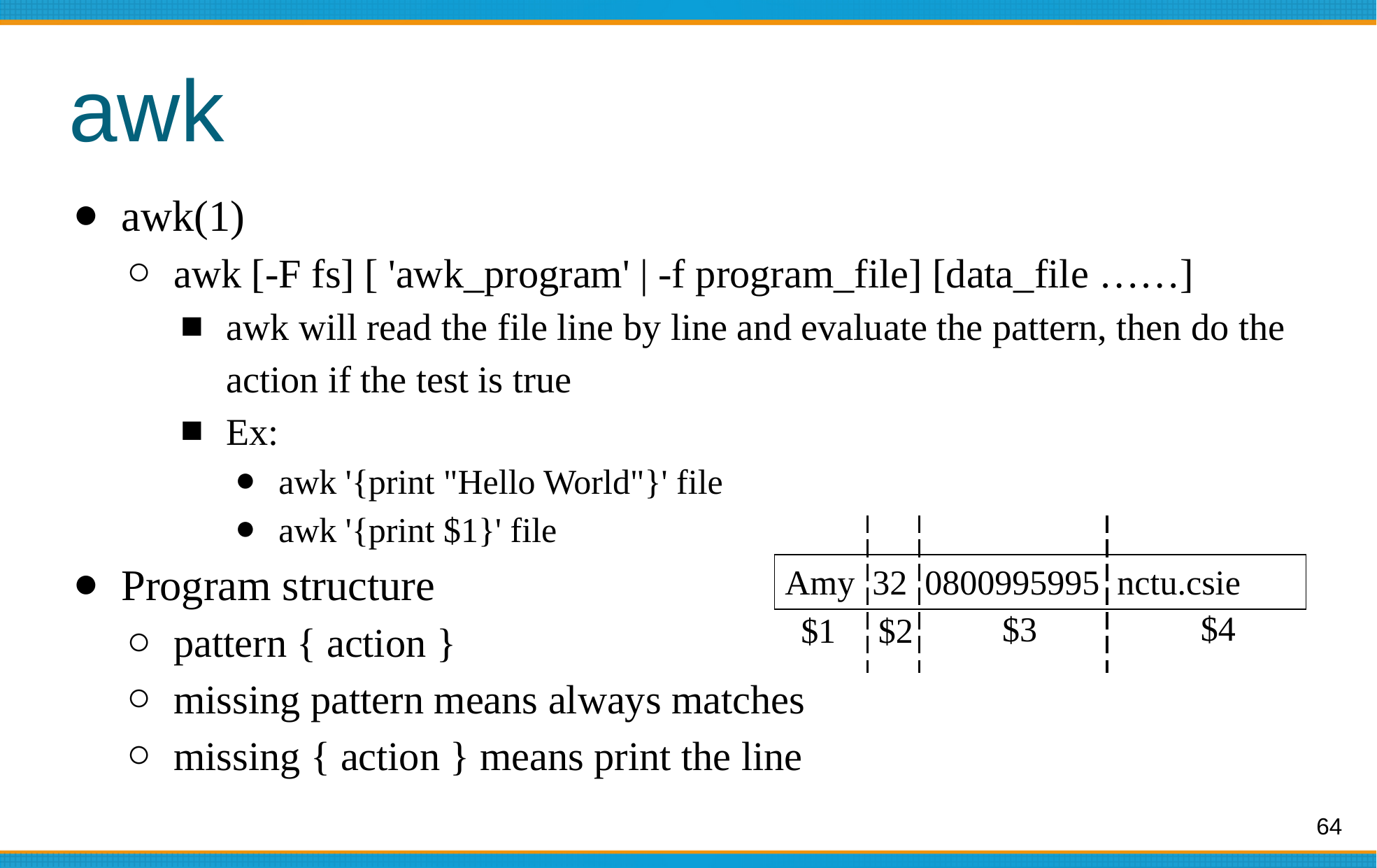

# awk
awk(1)
awk [-F fs] [ 'awk_program' | -f program_file] [data_file ……]
awk will read the file line by line and evaluate the pattern, then do the action if the test is true
Ex:
awk '{print "Hello World"}' file
awk '{print $1}' file
Program structure
pattern { action }
missing pattern means always matches
missing { action } means print the line
Amy  32  0800995995  nctu.csie
$4
$3
$1
$2
64